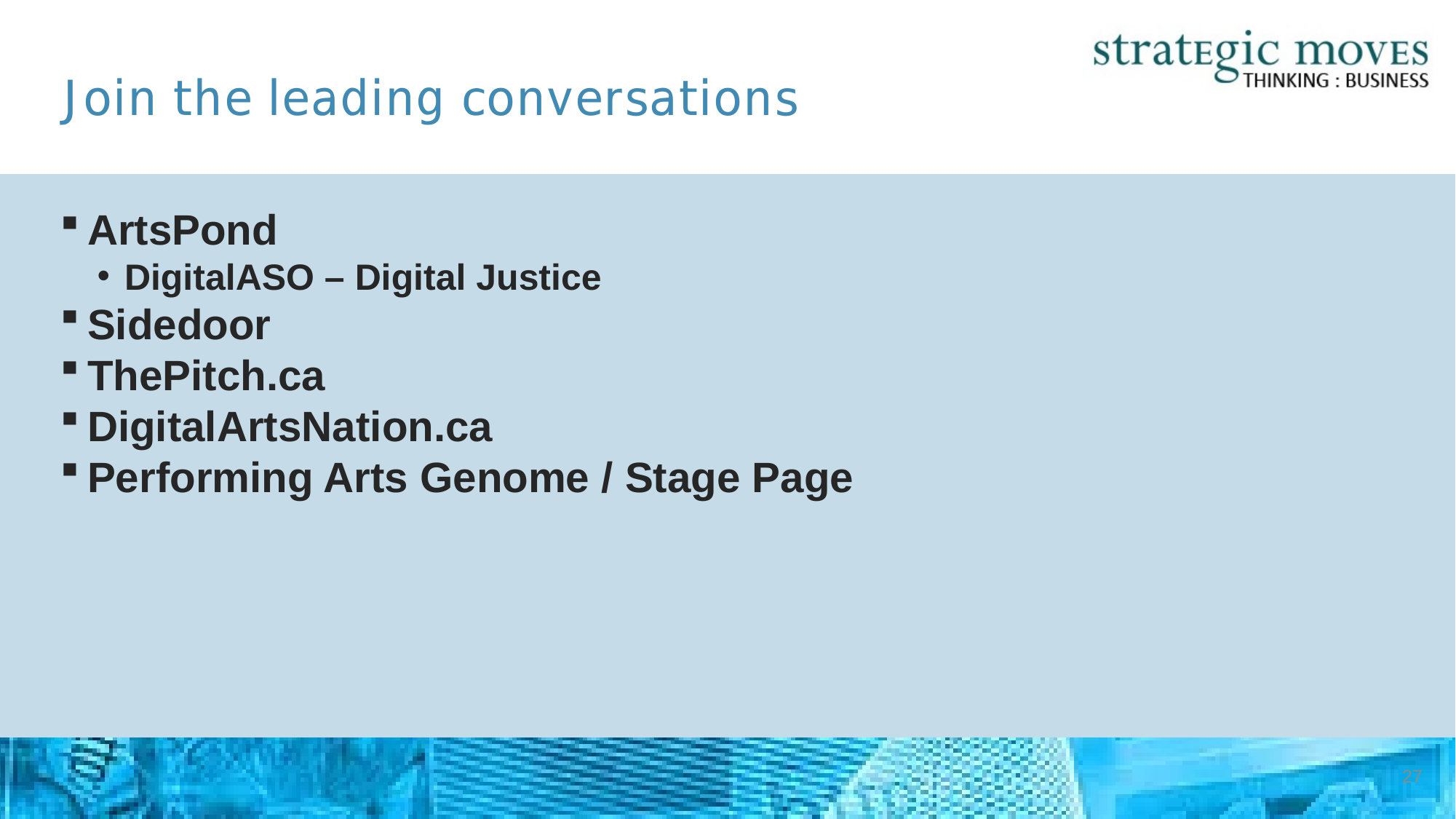

# Join the leading conversations
ArtsPond
DigitalASO – Digital Justice
Sidedoor
ThePitch.ca
DigitalArtsNation.ca
Performing Arts Genome / Stage Page

27